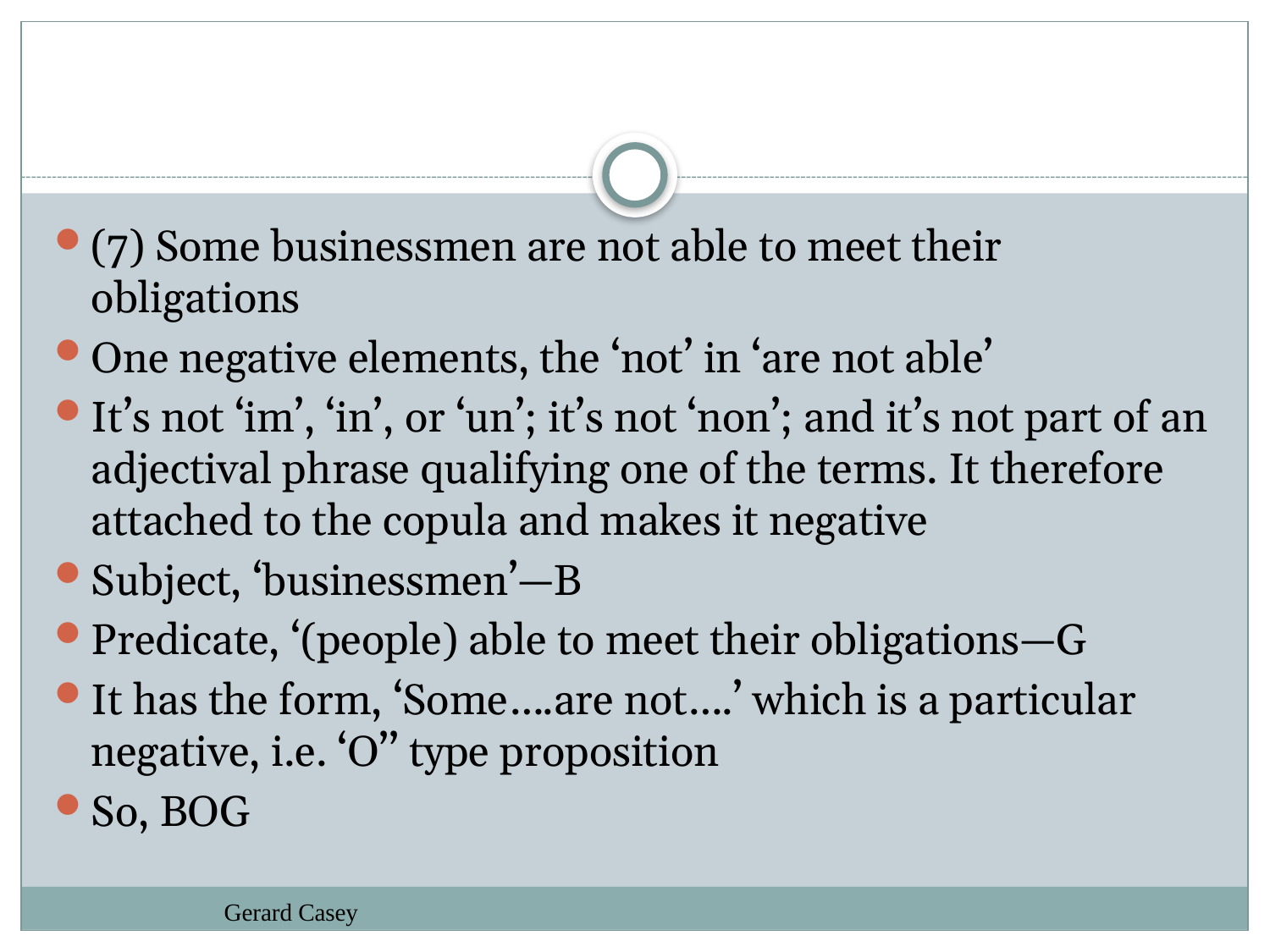

#
(7) Some businessmen are not able to meet their obligations
One negative elements, the ‘not’ in ‘are not able’
It’s not ‘im’, ‘in’, or ‘un’; it’s not ‘non’; and it’s not part of an adjectival phrase qualifying one of the terms. It therefore attached to the copula and makes it negative
Subject, ‘businessmen’—B
Predicate, ‘(people) able to meet their obligations—G
It has the form, ‘Some….are not….’ which is a particular negative, i.e. ‘O’’ type proposition
So, BOG
Gerard Casey